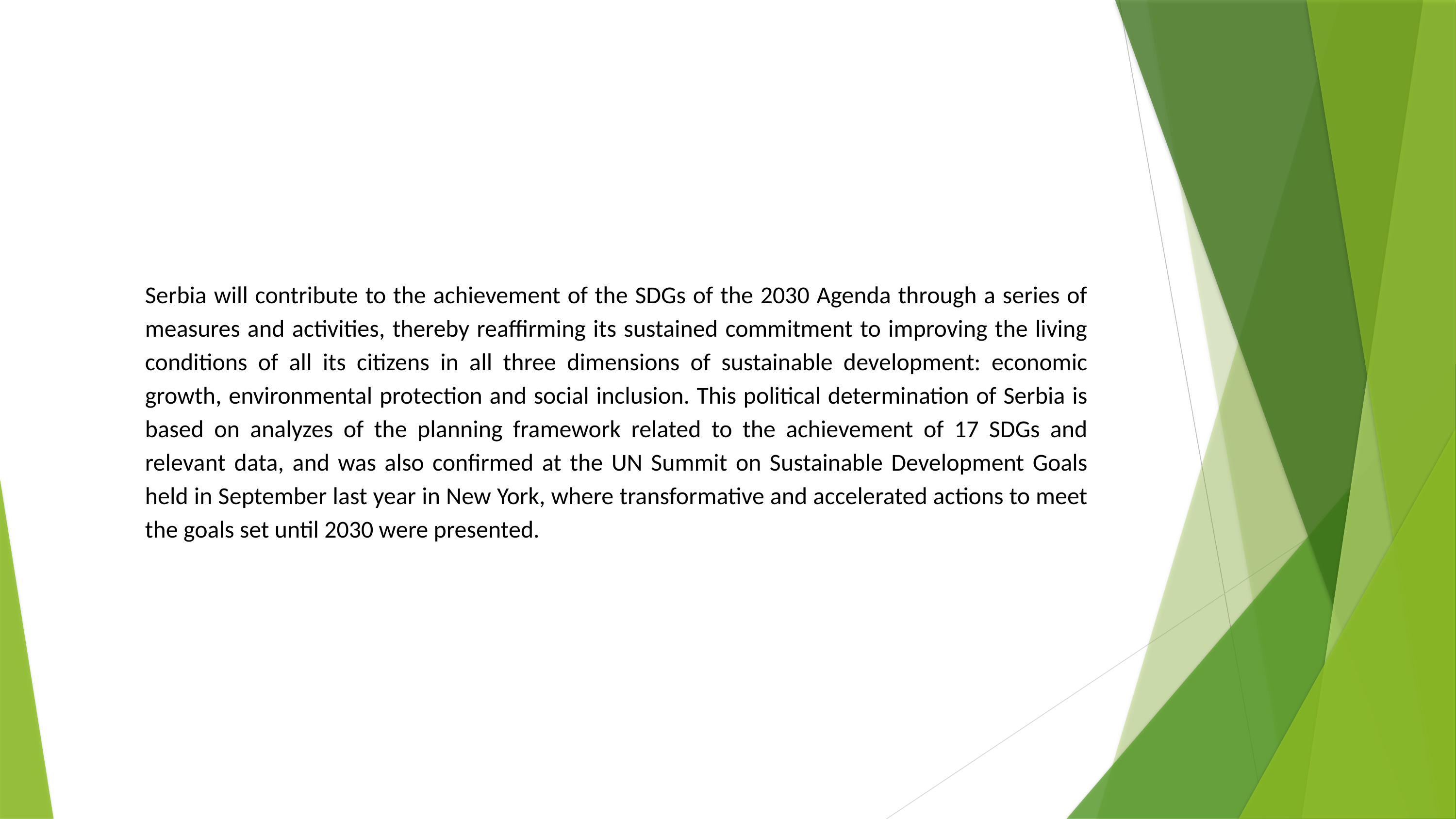

Serbia will contribute to the achievement of the SDGs of the 2030 Agenda through a series of measures and activities, thereby reaffirming its sustained commitment to improving the living conditions of all its citizens in all three dimensions of sustainable development: economic growth, environmental protection and social inclusion. This political determination of Serbia is based on analyzes of the planning framework related to the achievement of 17 SDGs and relevant data, and was also confirmed at the UN Summit on Sustainable Development Goals held in September last year in New York, where transformative and accelerated actions to meet the goals set until 2030 were presented.